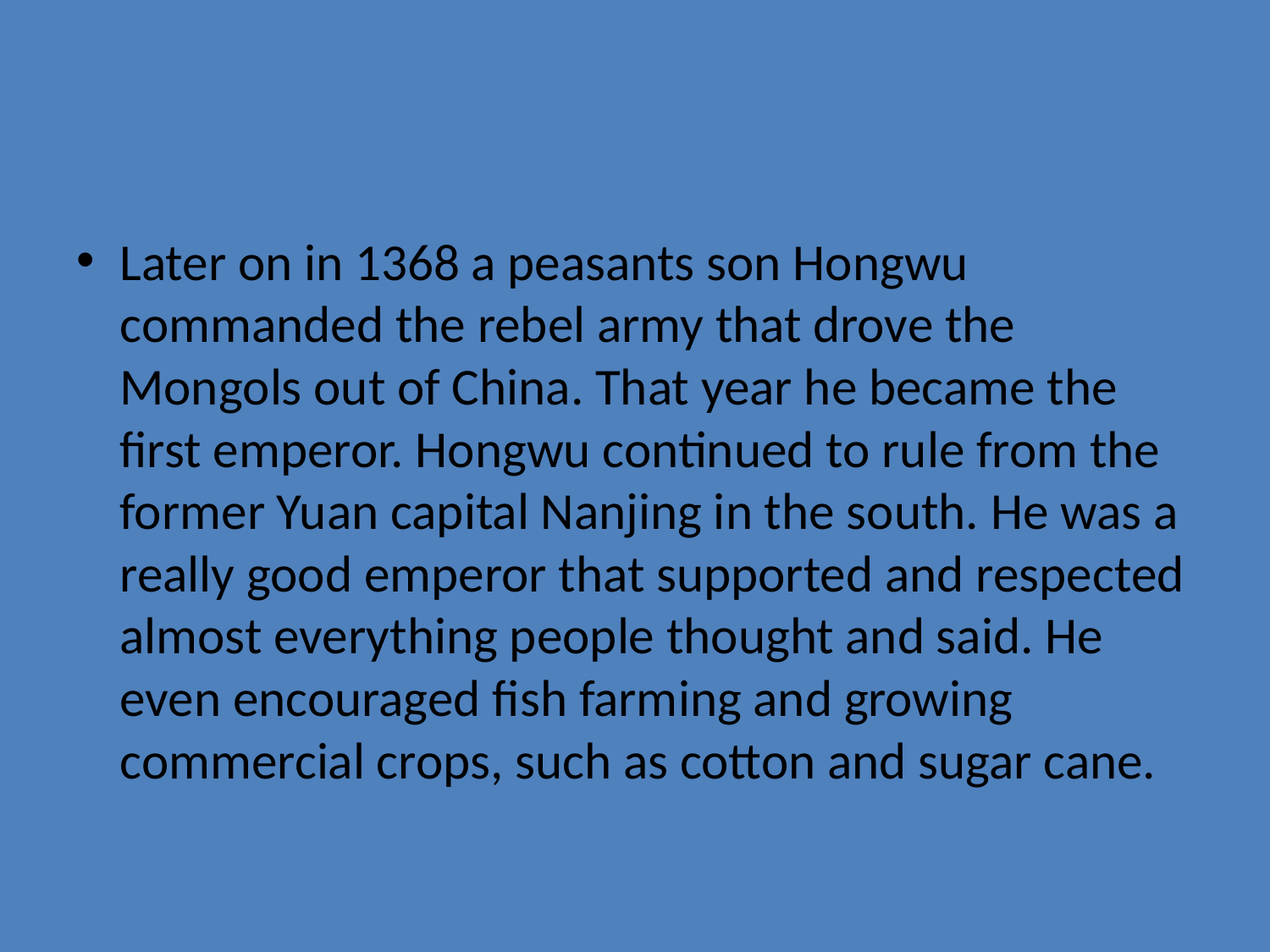

Later on in 1368 a peasants son Hongwu commanded the rebel army that drove the Mongols out of China. That year he became the first emperor. Hongwu continued to rule from the former Yuan capital Nanjing in the south. He was a really good emperor that supported and respected almost everything people thought and said. He even encouraged fish farming and growing commercial crops, such as cotton and sugar cane.